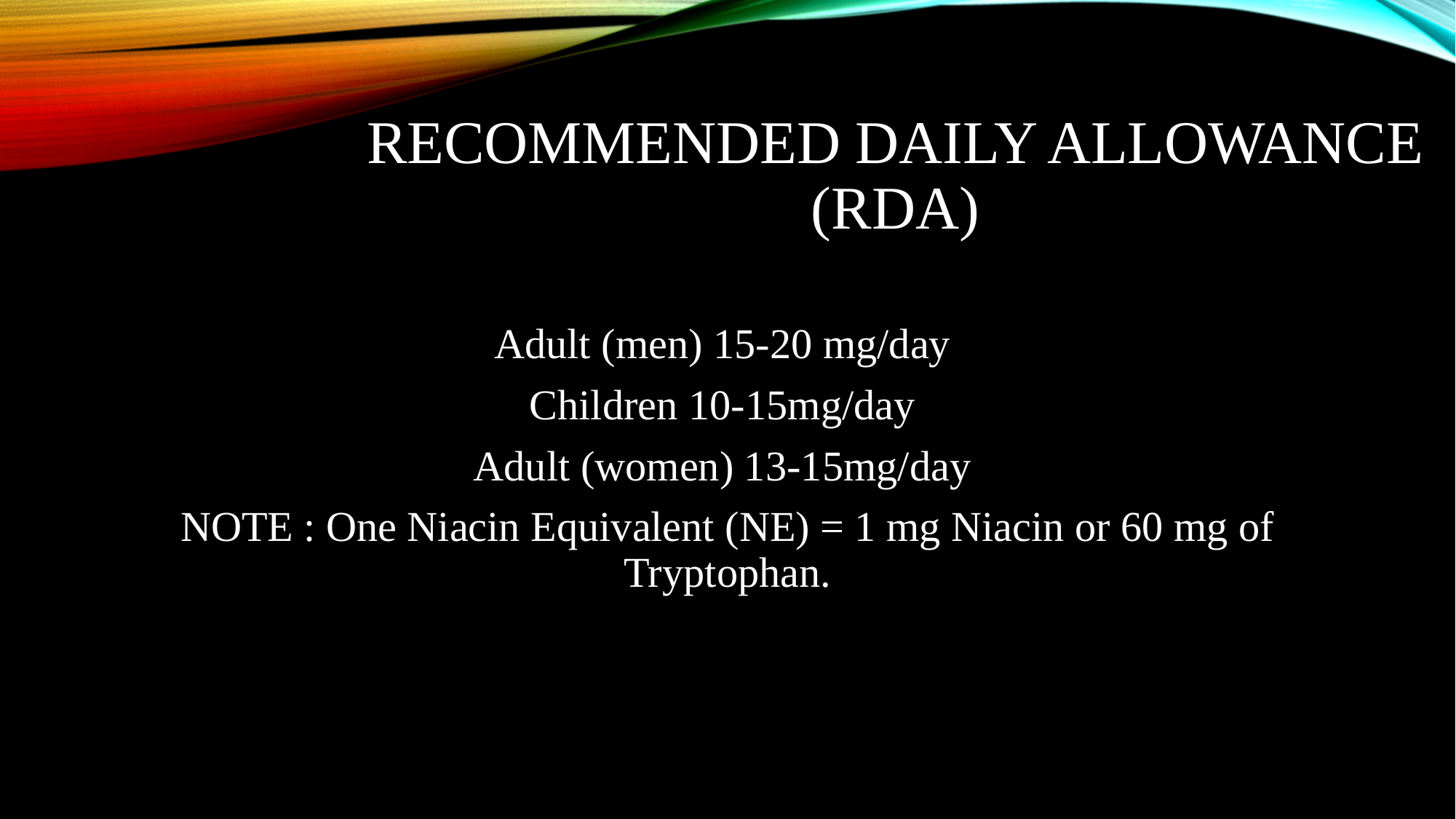

# RECOMMENDED DAILY ALLOWANCE (RDA)
Adult (men) 15-20 mg/day
Children 10-15mg/day
Adult (women) 13-15mg/day
NOTE : One Niacin Equivalent (NE) = 1 mg Niacin or 60 mg of Tryptophan.